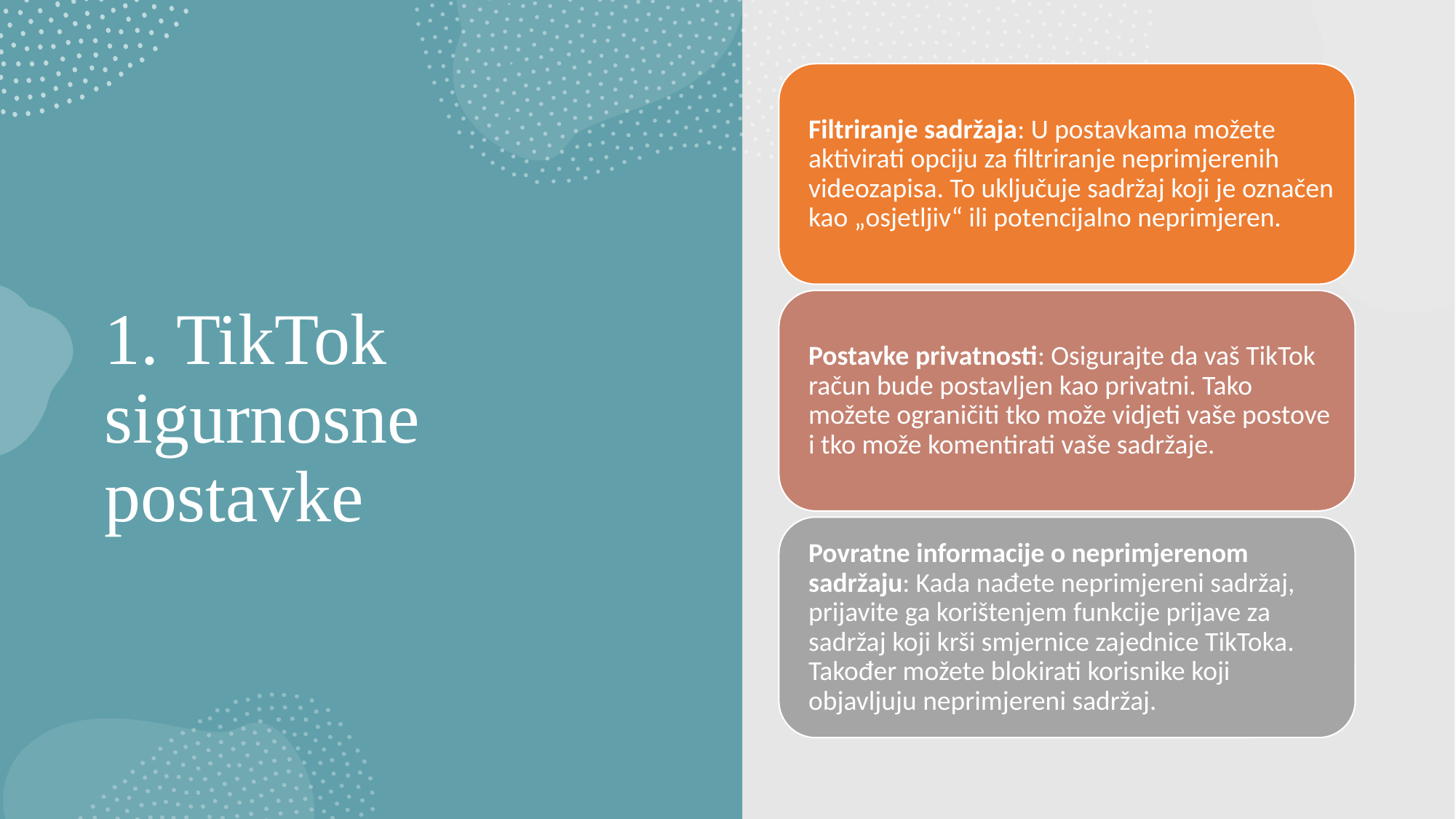

Filtriranje sadržaja: U postavkama možete aktivirati opciju za filtriranje neprimjerenih videozapisa. To uključuje sadržaj koji je označen kao „osjetljiv“ ili potencijalno neprimjeren.
Postavke privatnosti: Osigurajte da vaš TikTok račun bude postavljen kao privatni. Tako možete ograničiti tko može vidjeti vaše postove i tko može komentirati vaše sadržaje.
Povratne informacije o neprimjerenom sadržaju: Kada nađete neprimjereni sadržaj, prijavite ga korištenjem funkcije prijave za sadržaj koji krši smjernice zajednice TikToka. Također možete blokirati korisnike koji objavljuju neprimjereni sadržaj.
# 1. TikTok sigurnosne postavke